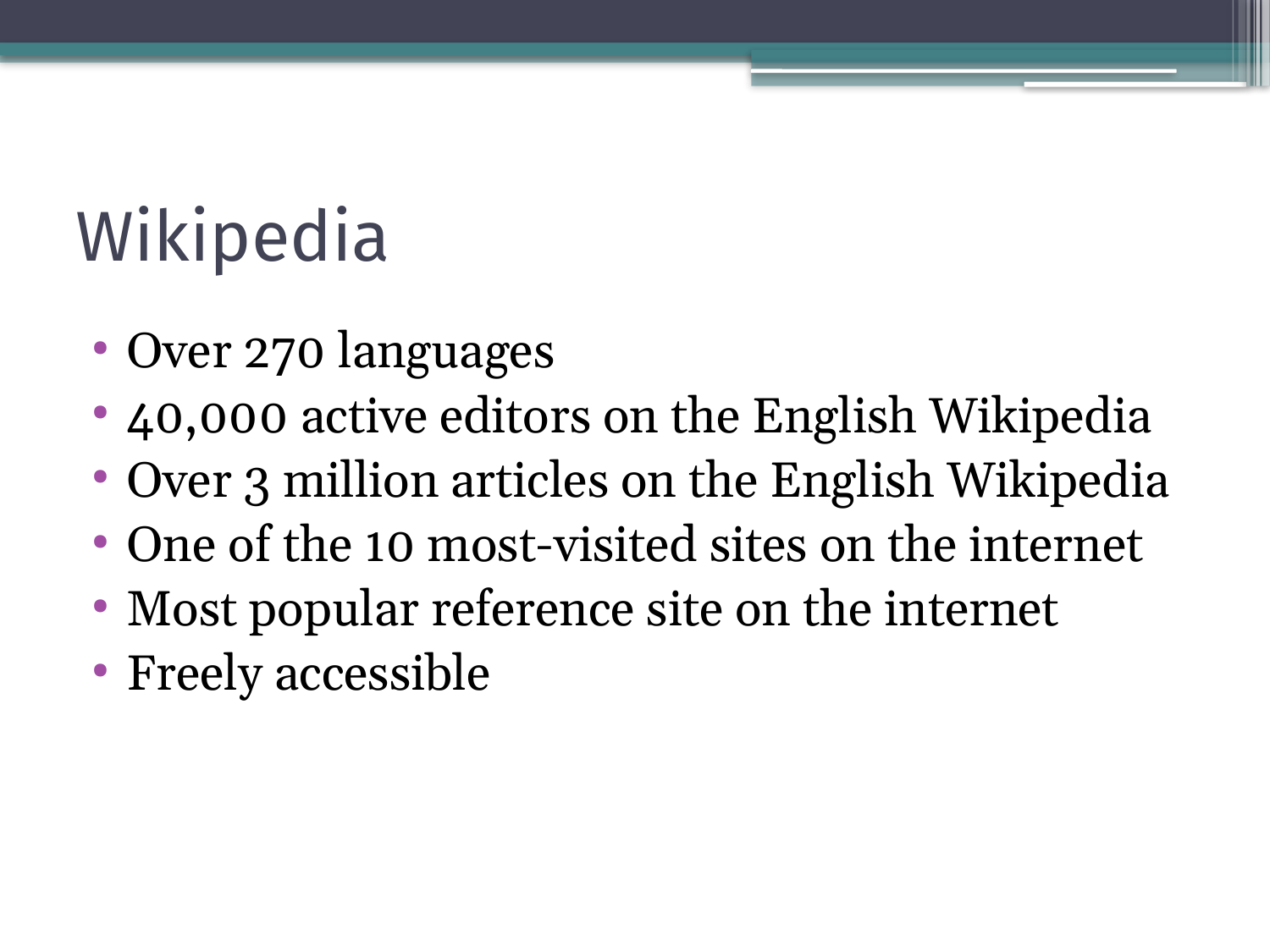

# Wikipedia
Over 270 languages
40,000 active editors on the English Wikipedia
Over 3 million articles on the English Wikipedia
One of the 10 most-visited sites on the internet
Most popular reference site on the internet
Freely accessible